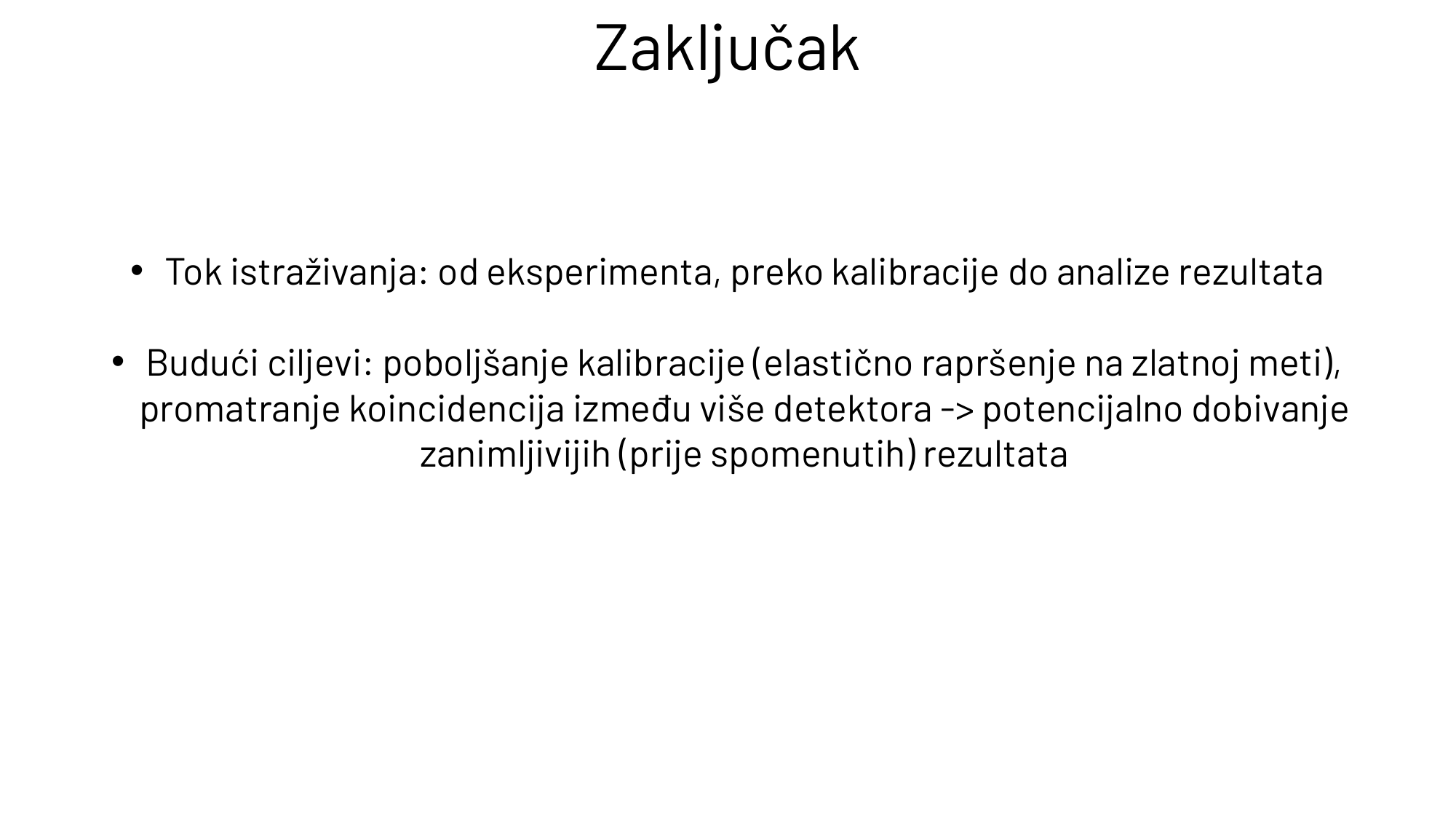

Zaključak
Tok istraživanja: od eksperimenta, preko kalibracije do analize rezultata

Budući ciljevi: poboljšanje kalibracije (elastično rapršenje na zlatnoj meti), promatranje koincidencija između više detektora -> potencijalno dobivanje zanimljivijih (prije spomenutih) rezultata